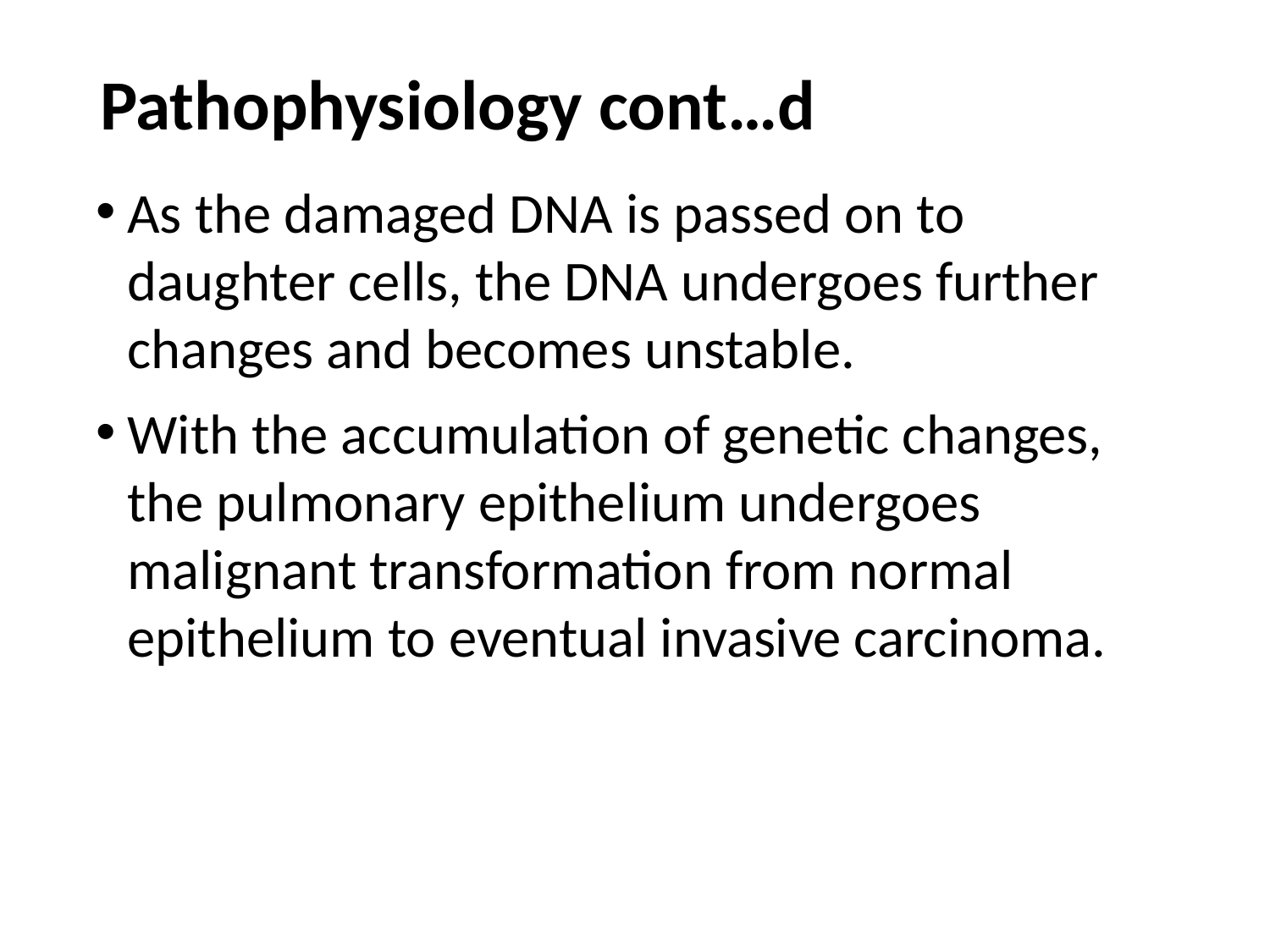

# Pathophysiology cont…d
As the damaged DNA is passed on to daughter cells, the DNA undergoes further changes and becomes unstable.
With the accumulation of genetic changes, the pulmonary epithelium undergoes malignant transformation from normal epithelium to eventual invasive carcinoma.